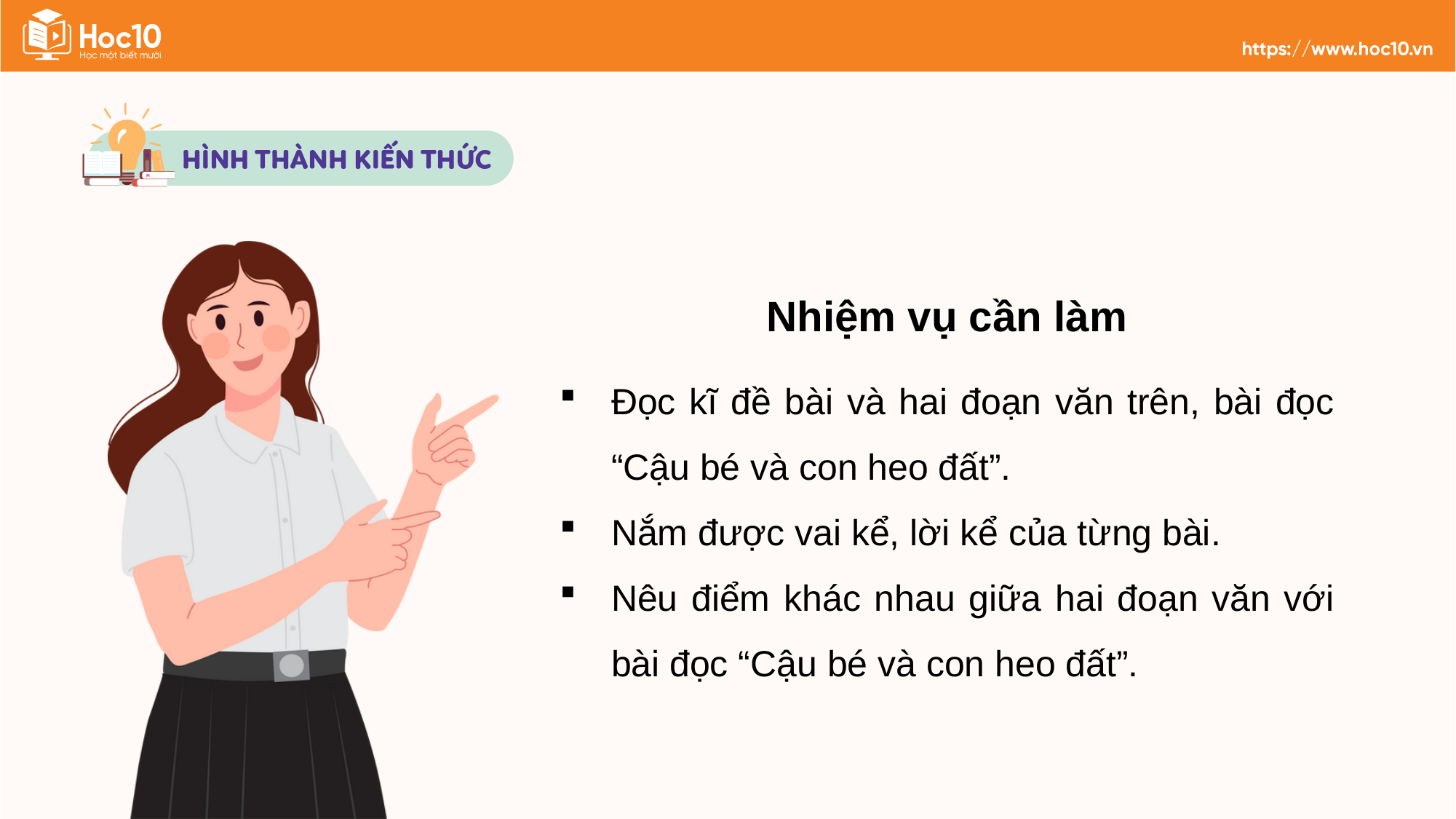

Nhiệm vụ cần làm
Đọc kĩ đề bài và hai đoạn văn trên, bài đọc “Cậu bé và con heo đất”.
Nắm được vai kể, lời kể của từng bài.
Nêu điểm khác nhau giữa hai đoạn văn với bài đọc “Cậu bé và con heo đất”.